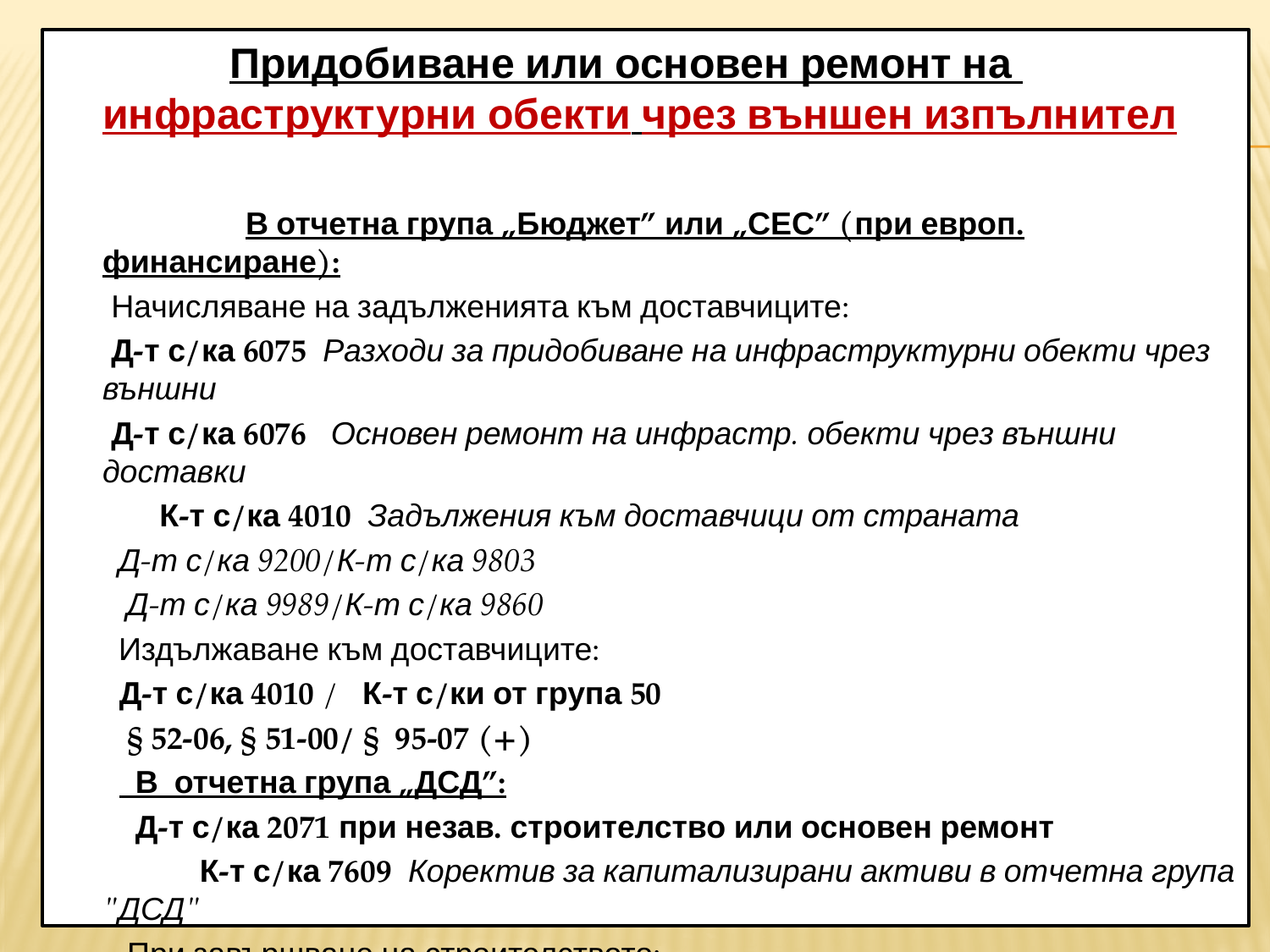

Придобиване или основен ремонт на  инфраструктурни обекти чрез външен изпълнител

     		  В отчетна група „Бюджет” или „СЕС” (при европ. финансиране):
       Начисляване на задълженията към доставчиците:
       Д-т с/ка 6075  Разходи за придобиване на инфраструктурни обекти чрез външни
       Д-т с/ка 6076   Основен ремонт на инфрастр. обекти чрез външни доставки
             К-т с/ка 4010  Задължения към доставчици от страната
	  Д-т с/ка 9200/К-т с/ка 9803
	   Д-т с/ка 9989/К-т с/ка 9860
	  Издължаване към доставчиците:
        Д-т с/ка 4010 /   К-т с/ки от група 50
         § 52-06, § 51-00/ §  95-07 (+)
          В  отчетна група „ДСД”:
          Д-т с/ка 2071 при незав. строителство или основен ремонт
                  К-т с/ка 7609  Коректив за капитализирани активи в отчетна група "ДСД"
         При завършване на строителството:
         Д-т с/ка 2202/ К-т с/ка 2071
#
61